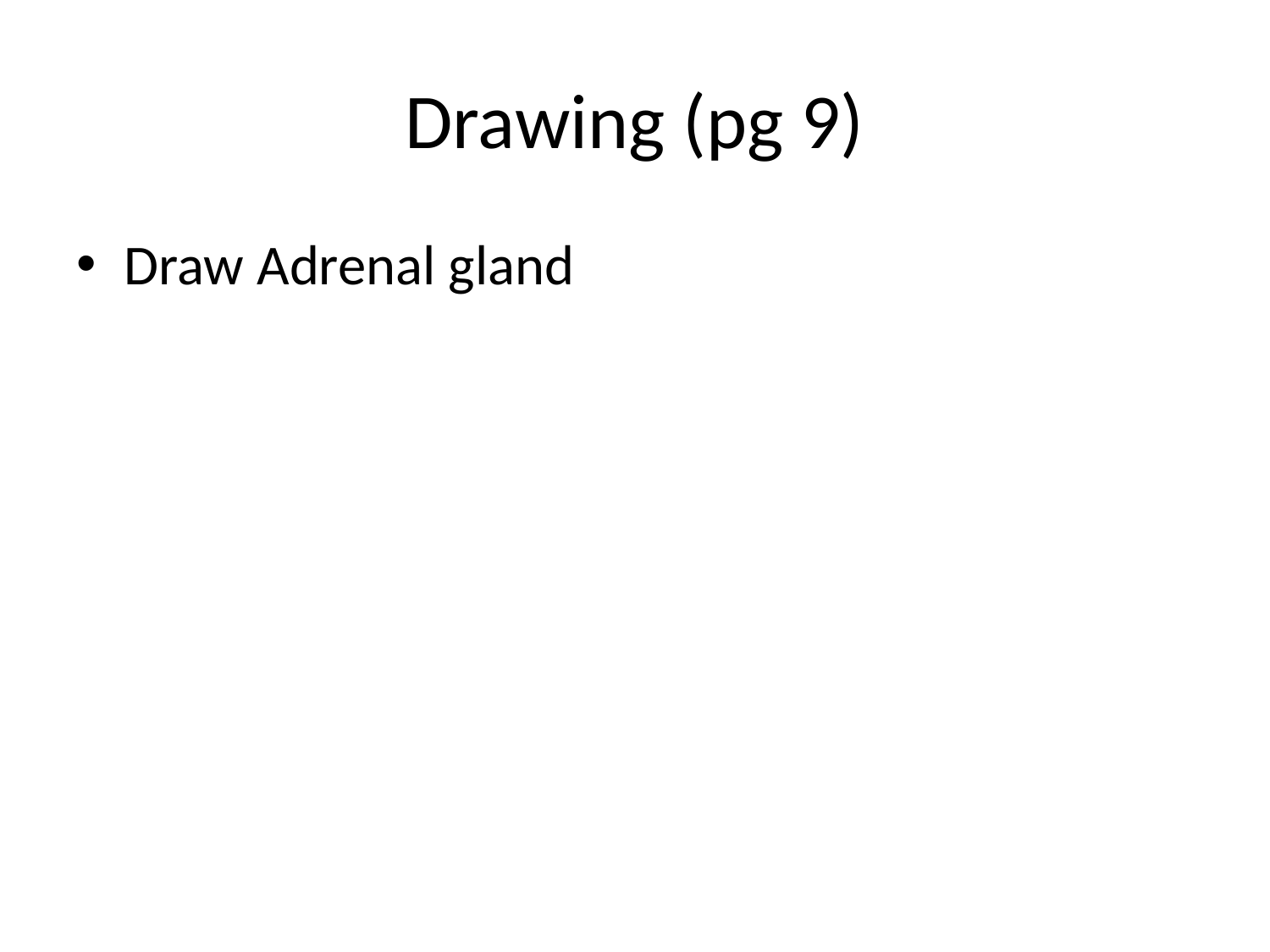

# Drawing (pg 9)
Draw Adrenal gland